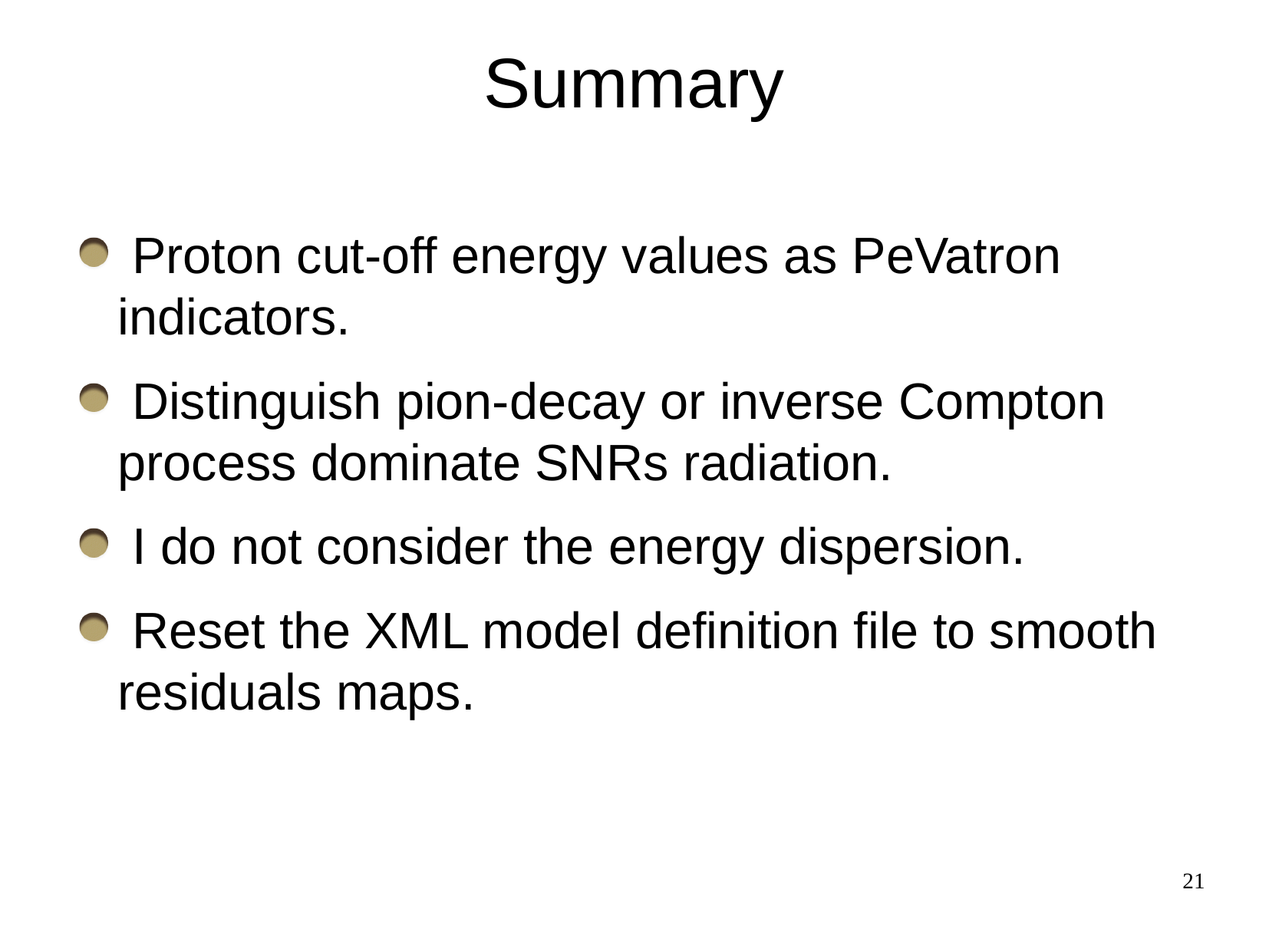

# Summary
 Proton cut-off energy values as PeVatron indicators.
 Distinguish pion-decay or inverse Compton process dominate SNRs radiation.
 I do not consider the energy dispersion.
 Reset the XML model definition file to smooth residuals maps.
21